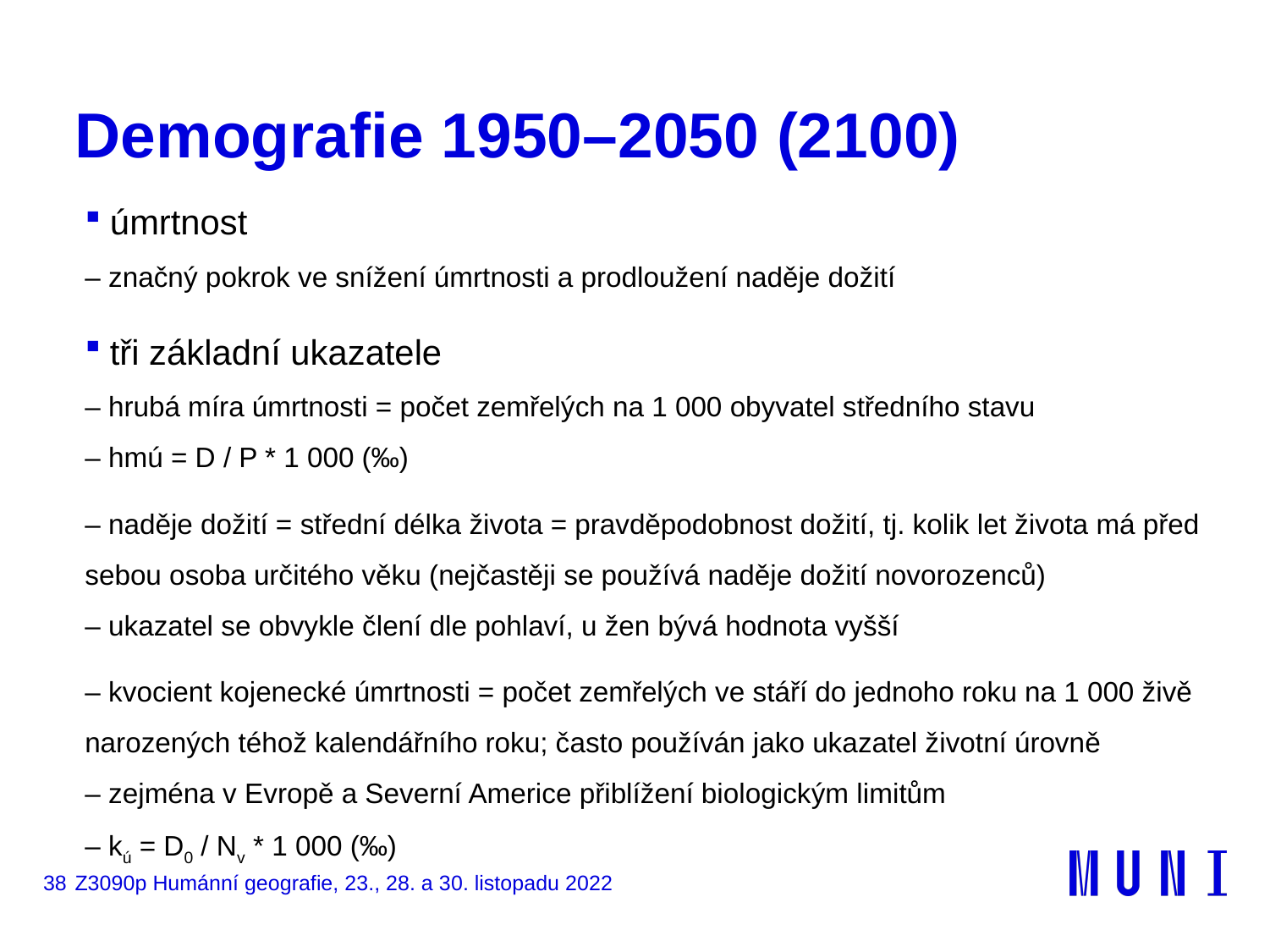

# Demografie 1950–2050 (2100)
úmrtnost
– značný pokrok ve snížení úmrtnosti a prodloužení naděje dožití

tři základní ukazatele
– hrubá míra úmrtnosti = počet zemřelých na 1 000 obyvatel středního stavu
– hmú = D / P * 1 000 (‰)

– naděje dožití = střední délka života = pravděpodobnost dožití, tj. kolik let života má před sebou osoba určitého věku (nejčastěji se používá naděje dožití novorozenců)
– ukazatel se obvykle člení dle pohlaví, u žen bývá hodnota vyšší

– kvocient kojenecké úmrtnosti = počet zemřelých ve stáří do jednoho roku na 1 000 živě narozených téhož kalendářního roku; často používán jako ukazatel životní úrovně
– zejména v Evropě a Severní Americe přiblížení biologickým limitům
– kú = D0 / Nv * 1 000 (‰)

38
Z3090p Humánní geografie, 23., 28. a 30. listopadu 2022